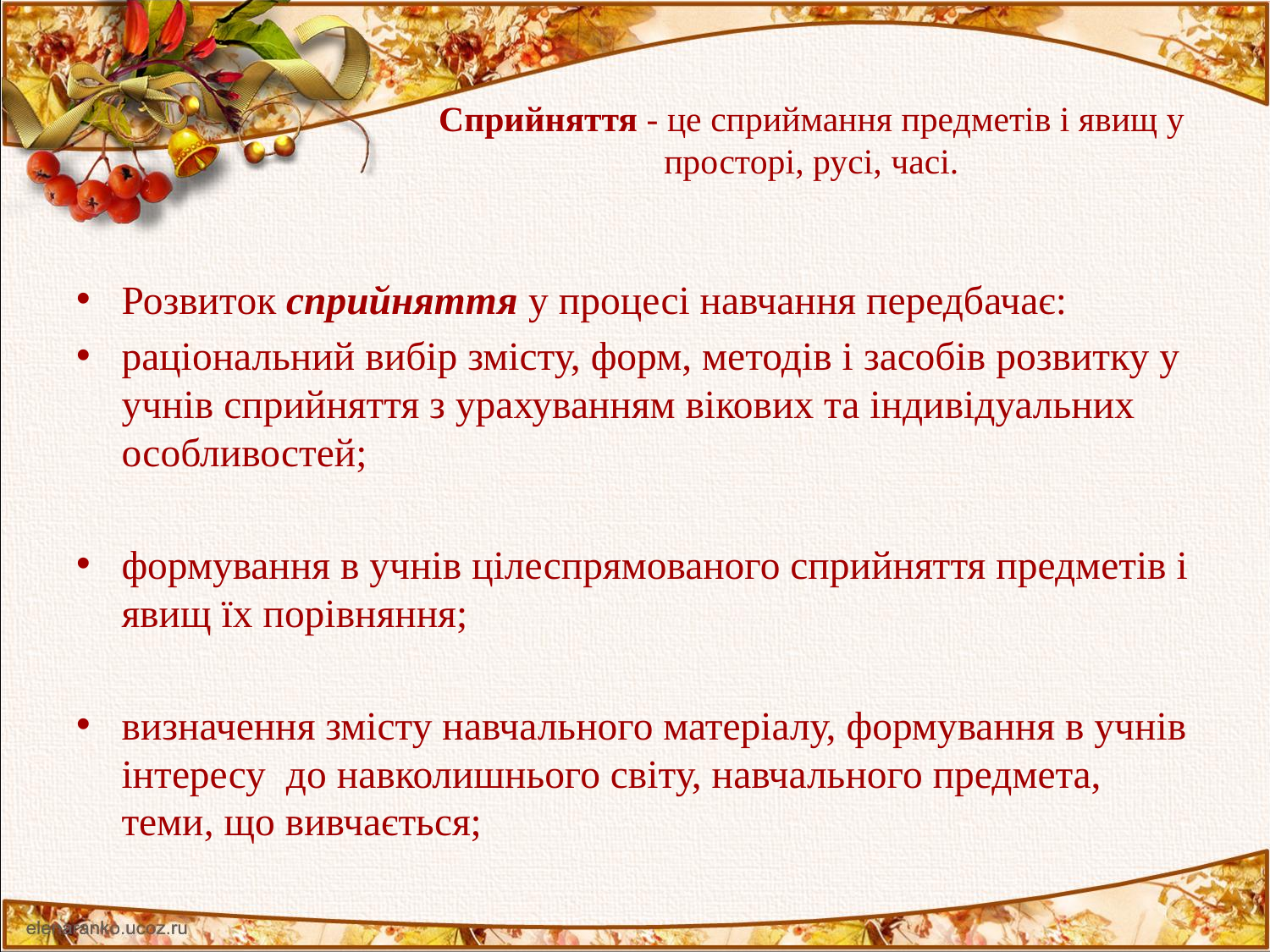

# Сприйняття - це сприймання предметів і явищ у просторі, русі, часі.
Розвиток сприйняття у процесі навчання передбачає:
раціональний вибір змісту, форм, методів і засобів розвитку у учнів сприйняття з урахуванням вікових та індивідуальних особливостей;

формування в учнів цілеспрямованого сприйняття предметів і явищ їх порівняння;

визначення змісту навчального матеріалу, формування в учнів інтересу  до навколишнього світу, навчального предмета, теми, що вивчається;